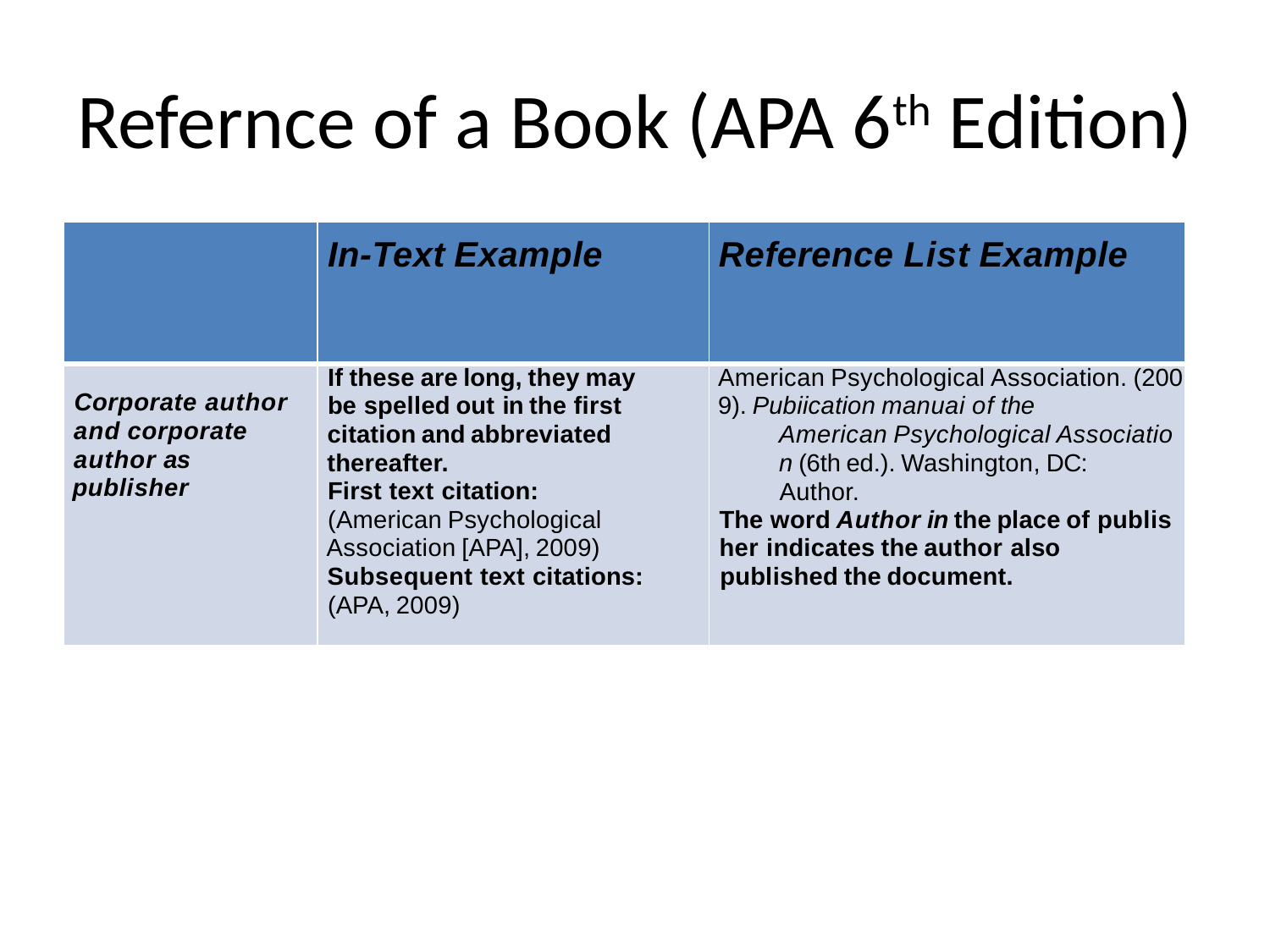

# Refernce of a Book (APA 6th Edition)
|  | In-Text Example | Reference List Example |
| --- | --- | --- |
| Corporate author and corporate author as publisher | If these are long, they may be spelled out in the first citation and abbreviated thereafter. First text citation: (American Psychological Association [APA], 2009) Subsequent text citations: (APA, 2009) | American Psychological Association. (2009). Pubiication manuai of the American Psychological Association (6th ed.). Washington, DC: Author. The word Author in the place of publisher indicates the author also published the document. |